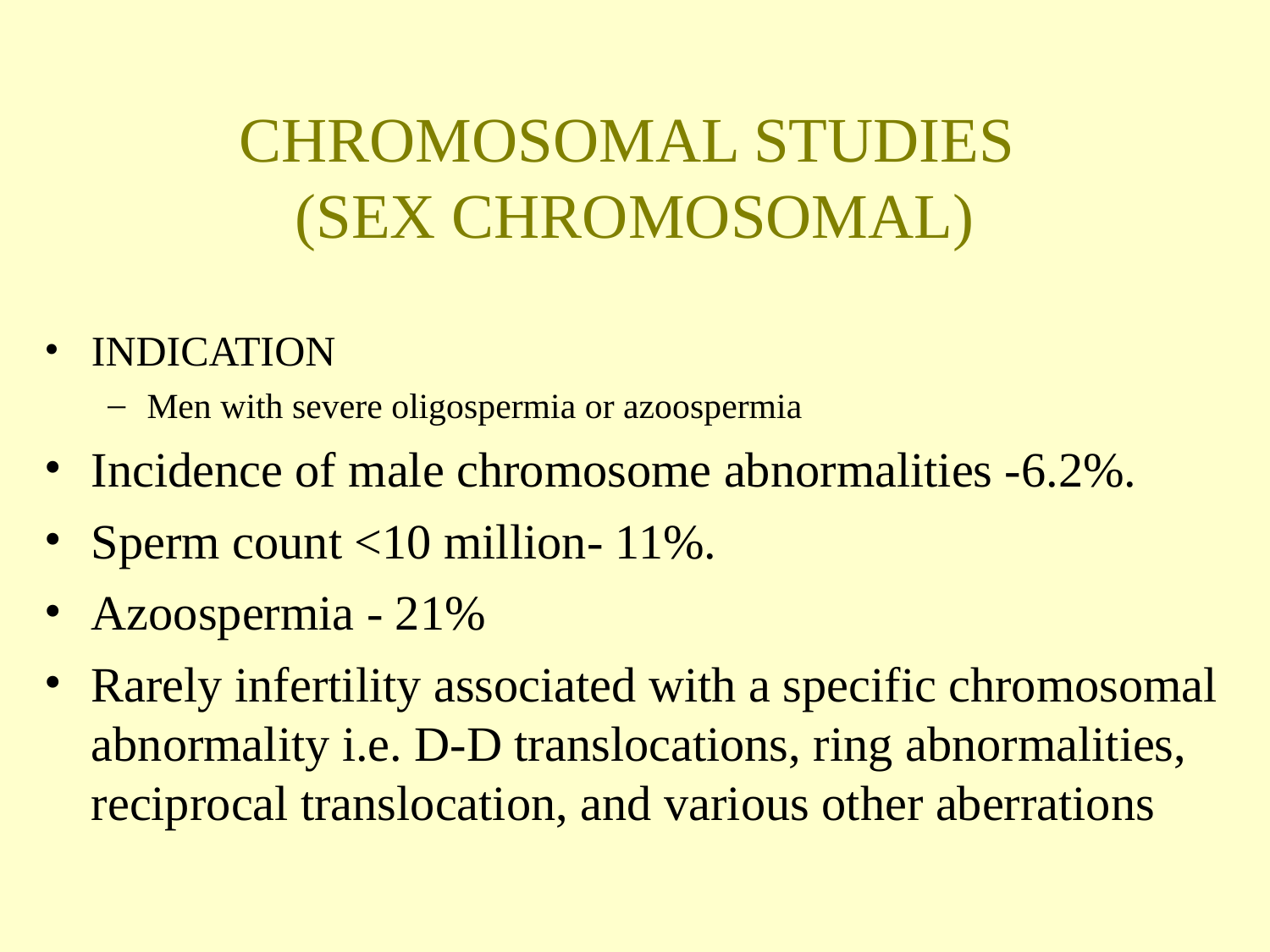

CHROMOSOMAL STUDIES
(SEX CHROMOSOMAL)
INDICATION
Men with severe oligospermia or azoospermia
Incidence of male chromosome abnormalities -6.2%.
Sperm count <10 million- 11%.
Azoospermia - 21%
Rarely infertility associated with a specific chromosomal abnormality i.e. D-D translocations, ring abnormalities, reciprocal translocation, and various other aberrations